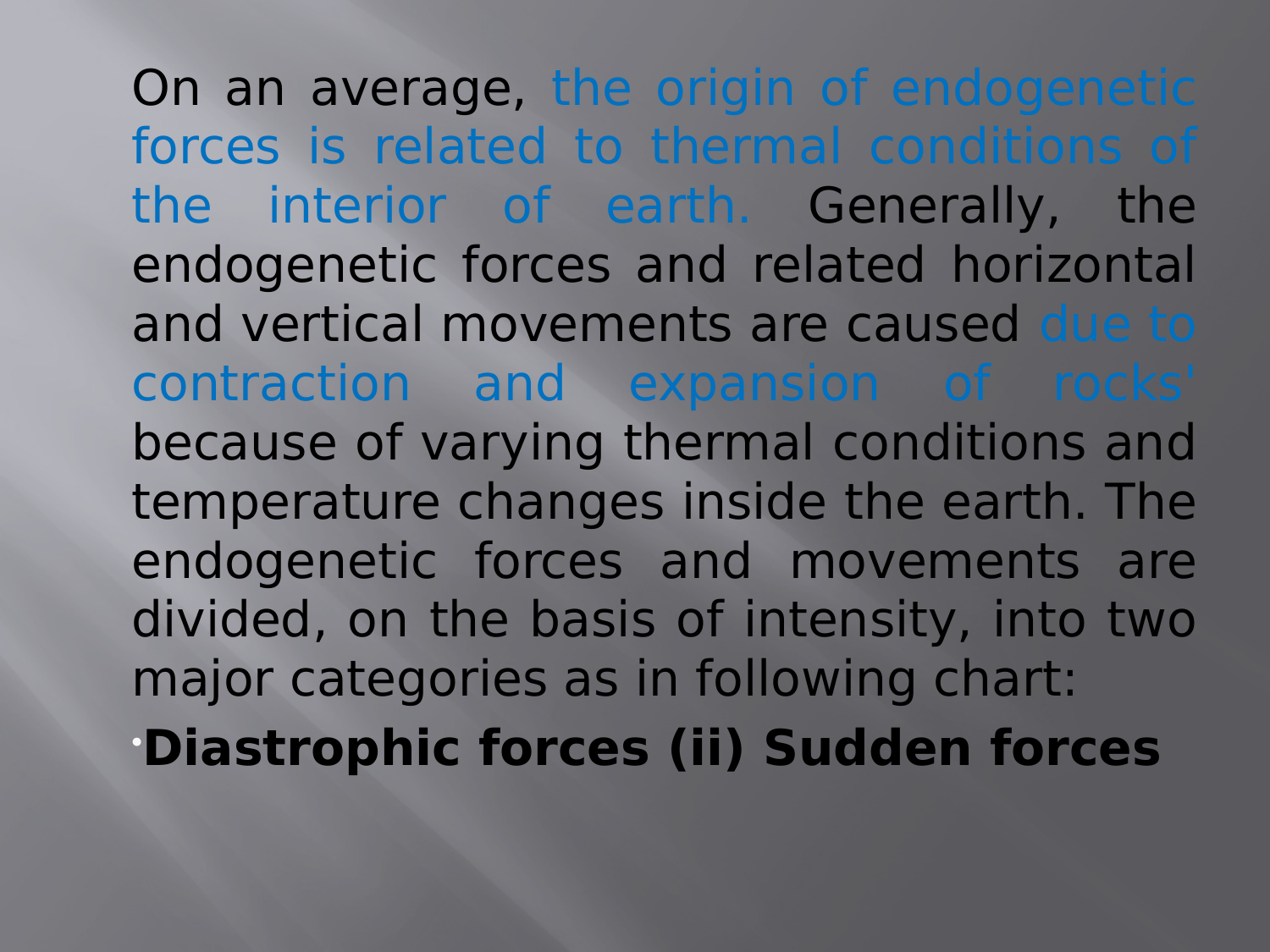

On an average, the origin of endogenetic forces is related to thermal conditions of the interior of earth. Generally, the endogenetic forces and related horizontal and vertical movements are caused due to contraction and expansion of rocks' because of varying thermal conditions and temperature changes inside the earth. The endogenetic forces and movements are divided, on the basis of intensity, into two major categories as in following chart:
Diastrophic forces (ii) Sudden forces